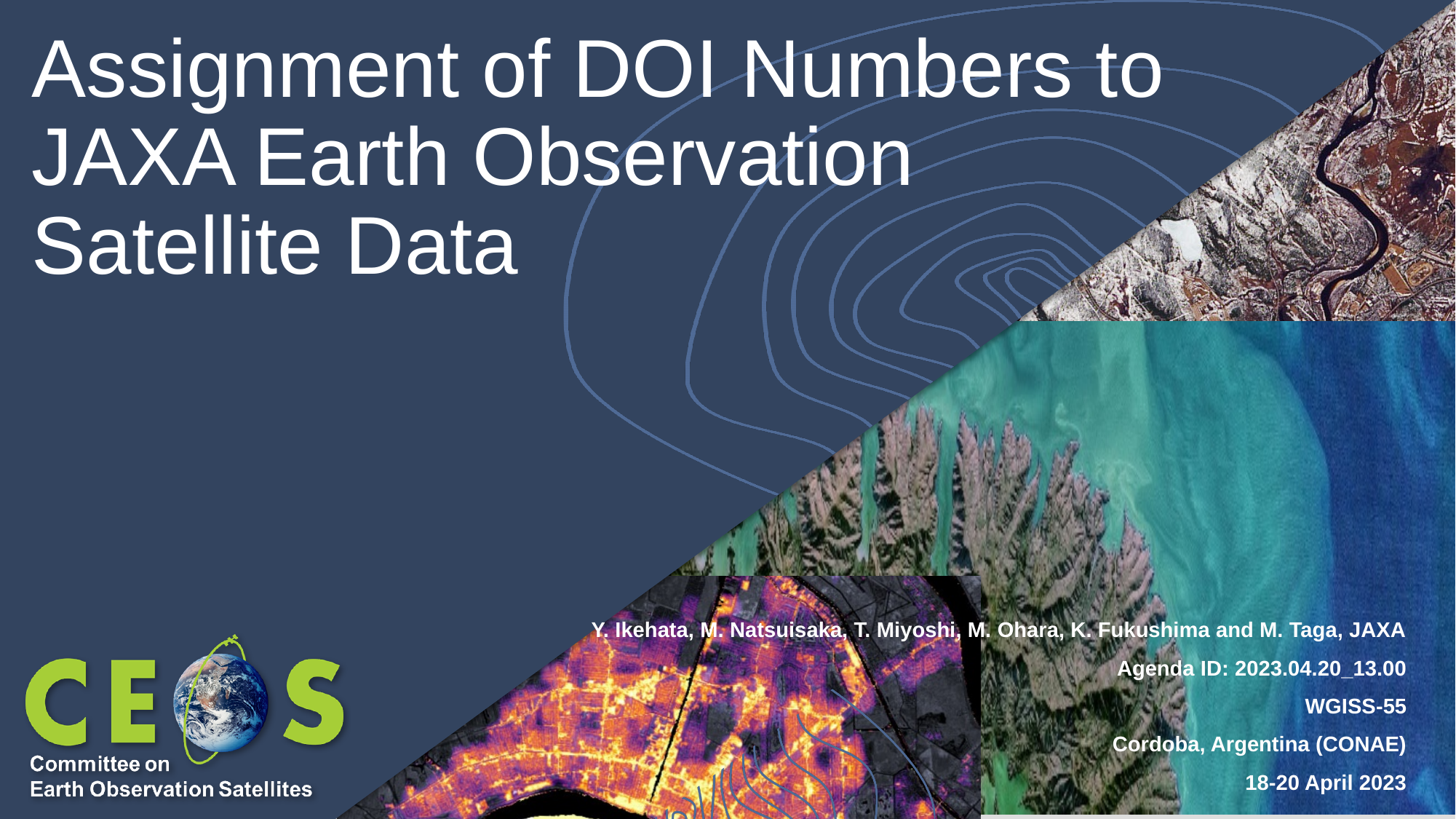

# Assignment of DOI Numbers to JAXA Earth Observation Satellite Data